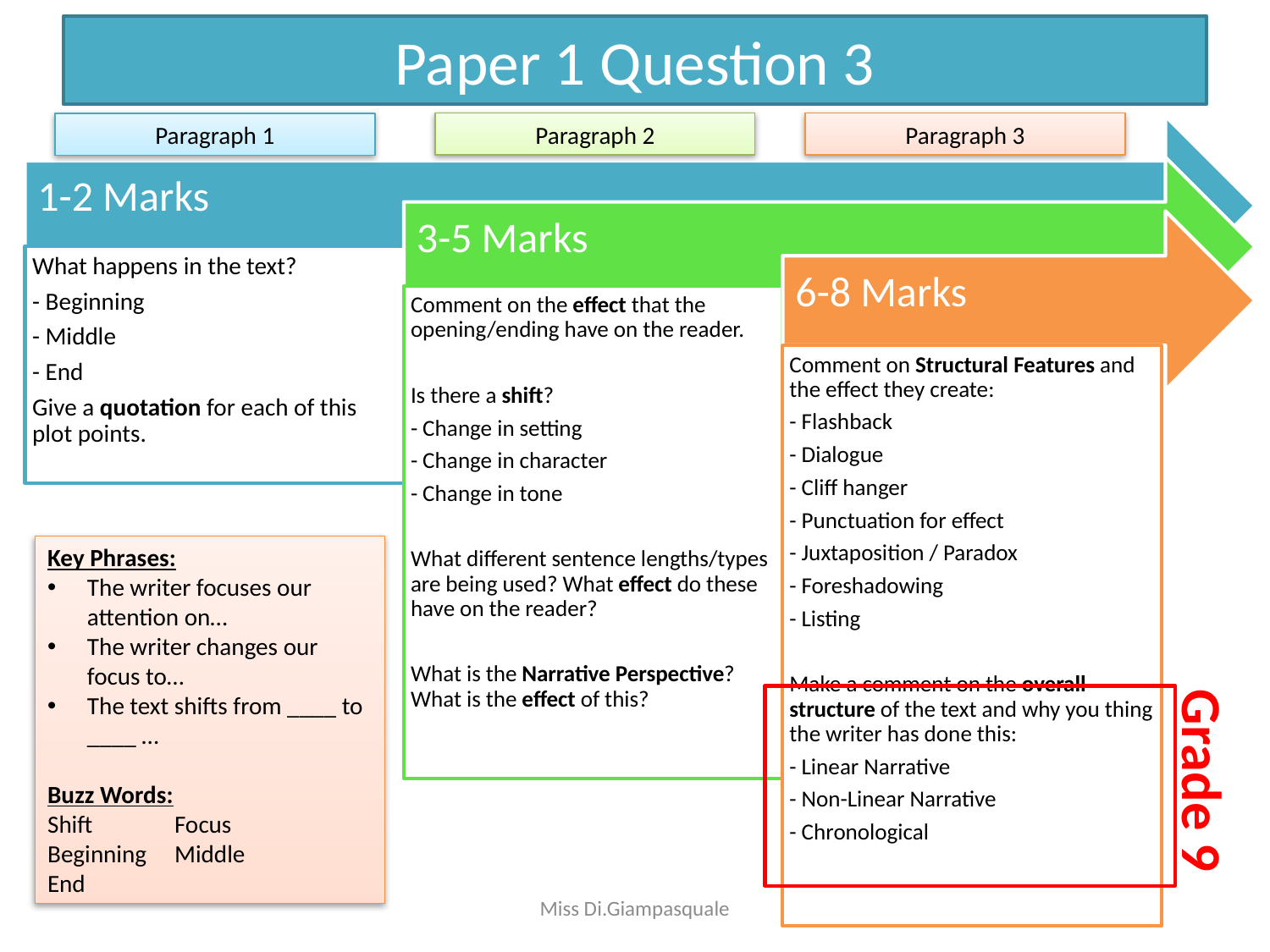

# Paper 1 Question 3
Paragraph 3
Paragraph 2
Paragraph 1
1-2 Marks
What happens in the text?
- Beginning
- Middle
- End
Give a quotation for each of this plot points.
3-5 Marks
Comment on the effect that the opening/ending have on the reader.

Is there a shift?
- Change in setting
- Change in character
- Change in tone

What different sentence lengths/types are being used? What effect do these have on the reader?

What is the Narrative Perspective? What is the effect of this?
6-8 Marks
Comment on Structural Features and the effect they create:
- Flashback
- Dialogue
- Cliff hanger
- Punctuation for effect
- Juxtaposition / Paradox
- Foreshadowing
- Listing

Make a comment on the overall structure of the text and why you thing the writer has done this:
- Linear Narrative
- Non-Linear Narrative
- Chronological
Key Phrases:
The writer focuses our attention on…
The writer changes our focus to…
The text shifts from ____ to ____ …

Buzz Words:
Shift	Focus
Beginning	Middle
End

Grade 9
Miss Di.Giampasquale